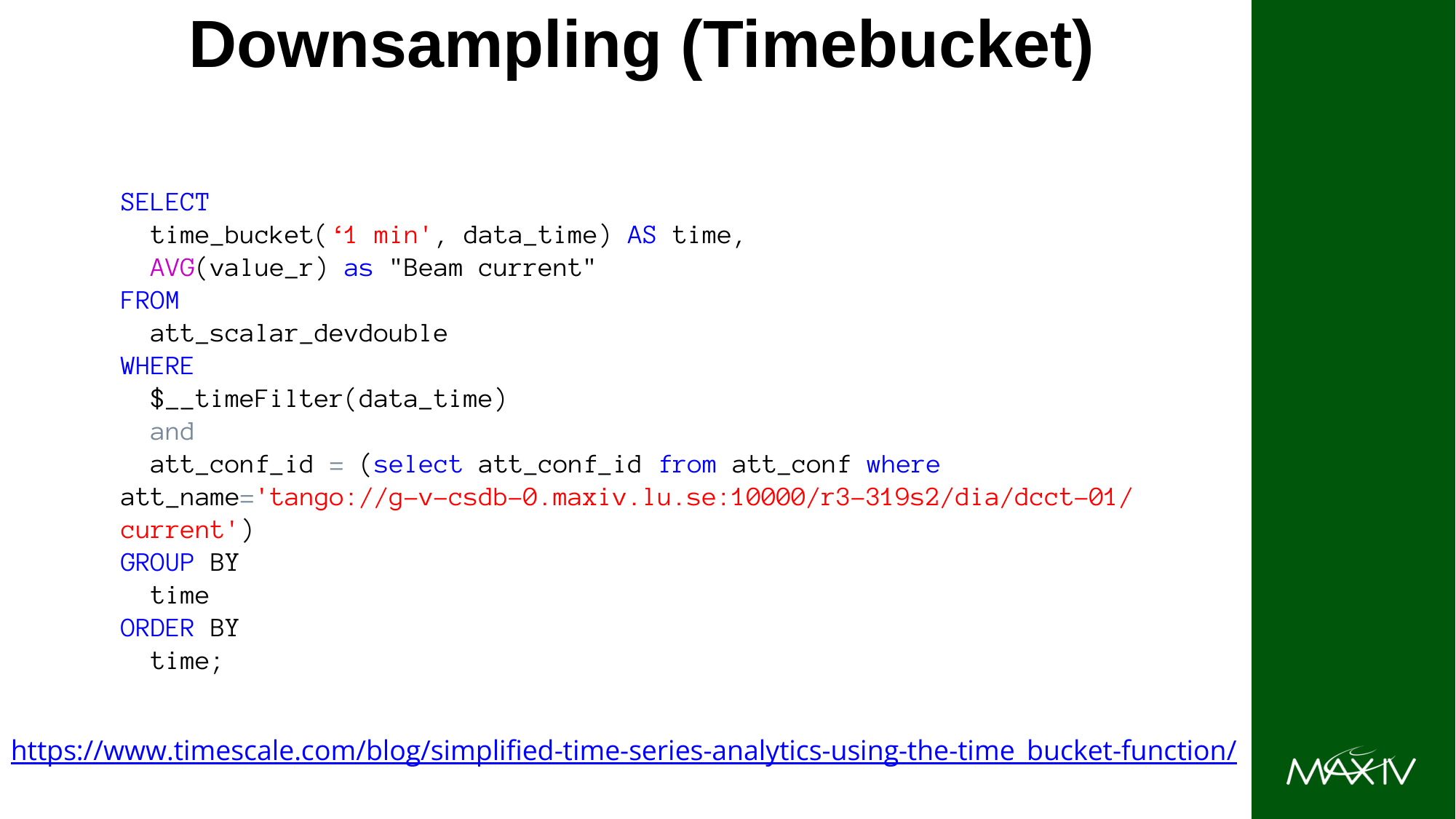

# Downsampling (Timebucket)
SELECT
  time_bucket(‘1 min', data_time) AS time,
  AVG(value_r) as "Beam current"
FROM
  att_scalar_devdouble
WHERE
  $__timeFilter(data_time)
  and
  att_conf_id = (select att_conf_id from att_conf where att_name='tango://g-v-csdb-0.maxiv.lu.se:10000/r3-319s2/dia/dcct-01/current')
GROUP BY
  time
ORDER BY
  time;
https://www.timescale.com/blog/simplified-time-series-analytics-using-the-time_bucket-function/